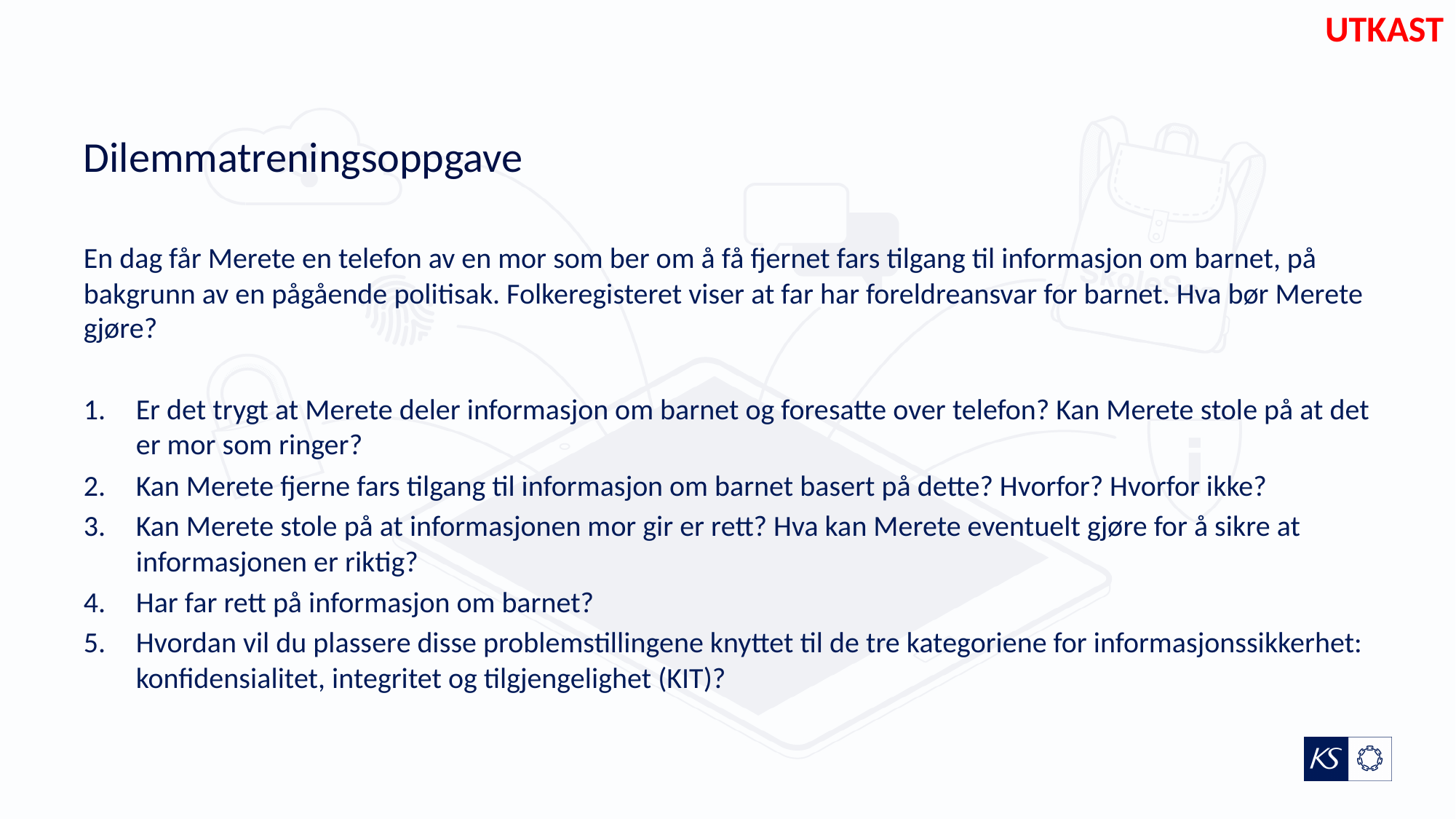

UTKAST
# Dilemmatreningsoppgave
En dag får Merete en telefon av en mor som ber om å få fjernet fars tilgang til informasjon om barnet, på bakgrunn av en pågående politisak. Folkeregisteret viser at far har foreldreansvar for barnet. Hva bør Merete gjøre?

Er det trygt at Merete deler informasjon om barnet og foresatte over telefon? Kan Merete stole på at det er mor som ringer?
Kan Merete fjerne fars tilgang til informasjon om barnet basert på dette? Hvorfor? Hvorfor ikke?
Kan Merete stole på at informasjonen mor gir er rett? Hva kan Merete eventuelt gjøre for å sikre at informasjonen er riktig?
Har far rett på informasjon om barnet?
Hvordan vil du plassere disse problemstillingene knyttet til de tre kategoriene for informasjonssikkerhet: konfidensialitet, integritet og tilgjengelighet (KIT)?